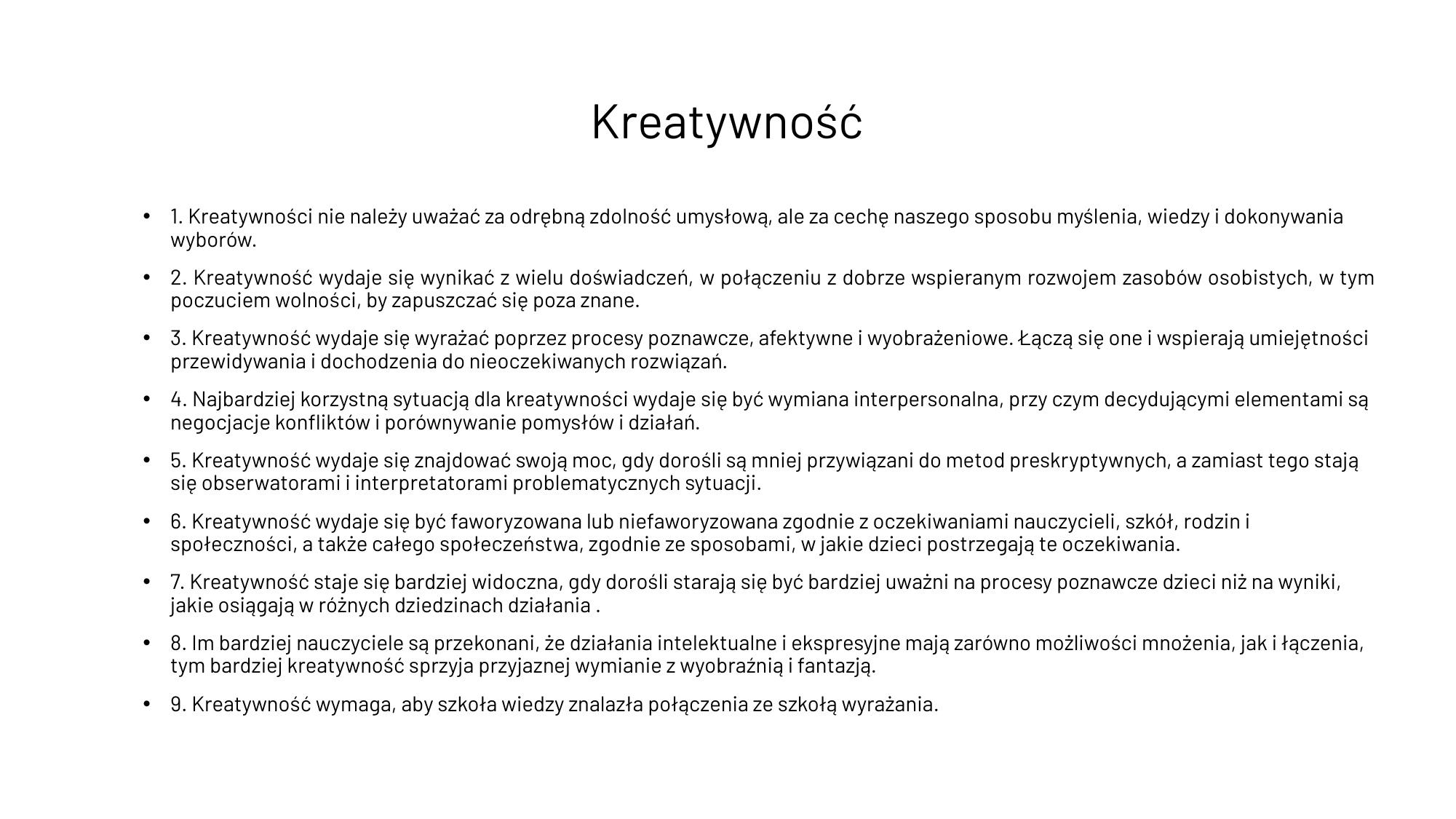

# Kreatywność
1. Kreatywności nie należy uważać za odrębną zdolność umysłową, ale za cechę naszego sposobu myślenia, wiedzy i dokonywania wyborów.
2. Kreatywność wydaje się wynikać z wielu doświadczeń, w połączeniu z dobrze wspieranym rozwojem zasobów osobistych, w tym poczuciem wolności, by zapuszczać się poza znane.
3. Kreatywność wydaje się wyrażać poprzez procesy poznawcze, afektywne i wyobrażeniowe. Łączą się one i wspierają umiejętności przewidywania i dochodzenia do nieoczekiwanych rozwiązań.
4. Najbardziej korzystną sytuacją dla kreatywności wydaje się być wymiana interpersonalna, przy czym decydującymi elementami są negocjacje konfliktów i porównywanie pomysłów i działań.
5. Kreatywność wydaje się znajdować swoją moc, gdy dorośli są mniej przywiązani do metod preskryptywnych, a zamiast tego stają się obserwatorami i interpretatorami problematycznych sytuacji.
6. Kreatywność wydaje się być faworyzowana lub niefaworyzowana zgodnie z oczekiwaniami nauczycieli, szkół, rodzin i społeczności, a także całego społeczeństwa, zgodnie ze sposobami, w jakie dzieci postrzegają te oczekiwania.
7. Kreatywność staje się bardziej widoczna, gdy dorośli starają się być bardziej uważni na procesy poznawcze dzieci niż na wyniki, jakie osiągają w różnych dziedzinach działania .
8. Im bardziej nauczyciele są przekonani, że działania intelektualne i ekspresyjne mają zarówno możliwości mnożenia, jak i łączenia, tym bardziej kreatywność sprzyja przyjaznej wymianie z wyobraźnią i fantazją.
9. Kreatywność wymaga, aby szkoła wiedzy znalazła połączenia ze szkołą wyrażania.